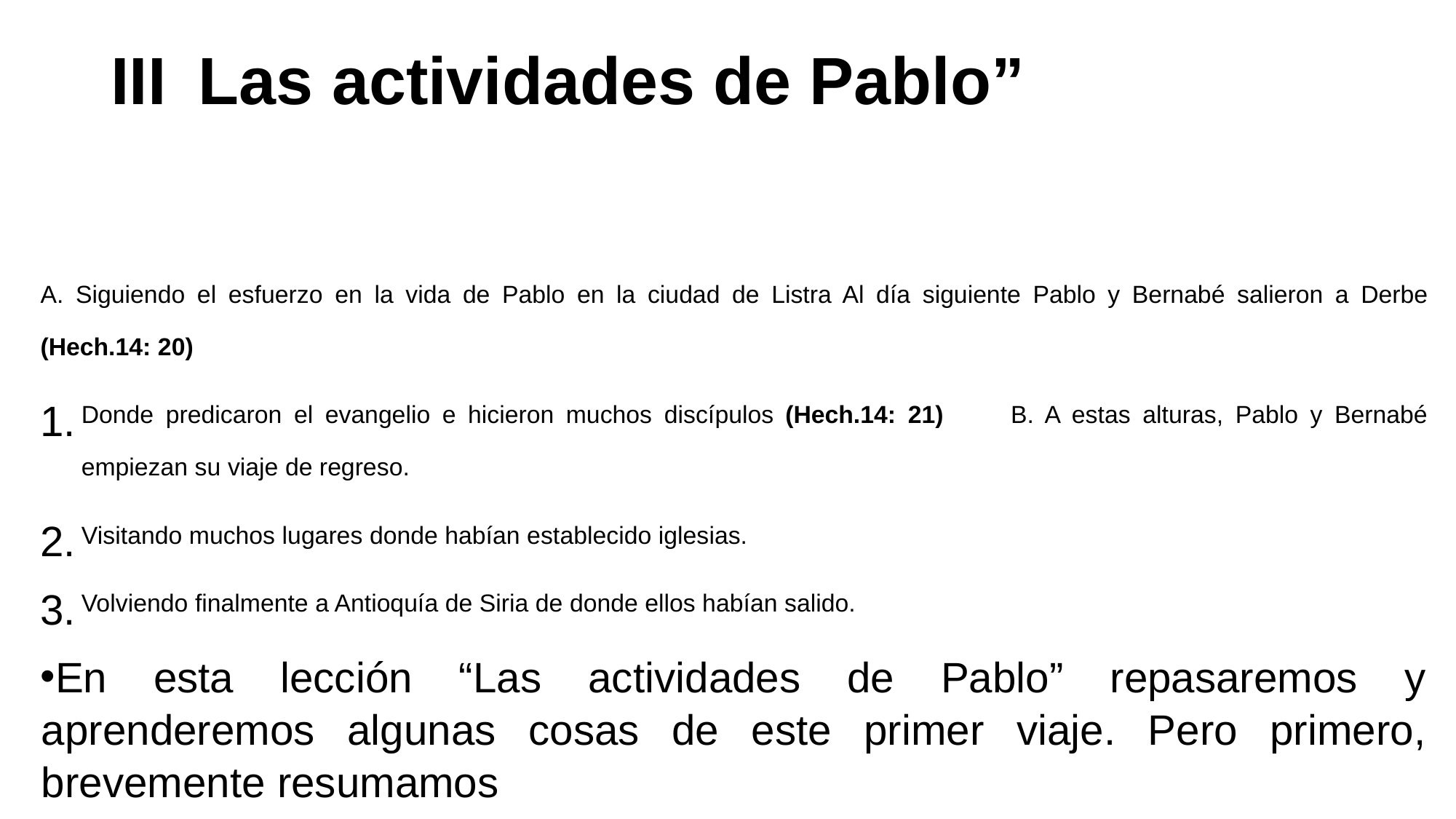

# III  Las actividades de Pablo”

A. Siguiendo el esfuerzo en la vida de Pablo en la ciudad de Listra Al día siguiente Pablo y Bernabé salieron a Derbe (Hech.14: 20)
Donde predicaron el evangelio e hicieron muchos discípulos (Hech.14: 21)  	B. A estas alturas, Pablo y Bernabé empiezan su viaje de regreso.
Visitando muchos lugares donde habían establecido iglesias.
Volviendo finalmente a Antioquía de Siria de donde ellos habían salido.
En esta lección “Las actividades de Pablo” repasaremos y aprenderemos algunas cosas de este primer viaje. Pero primero, brevemente resumamos